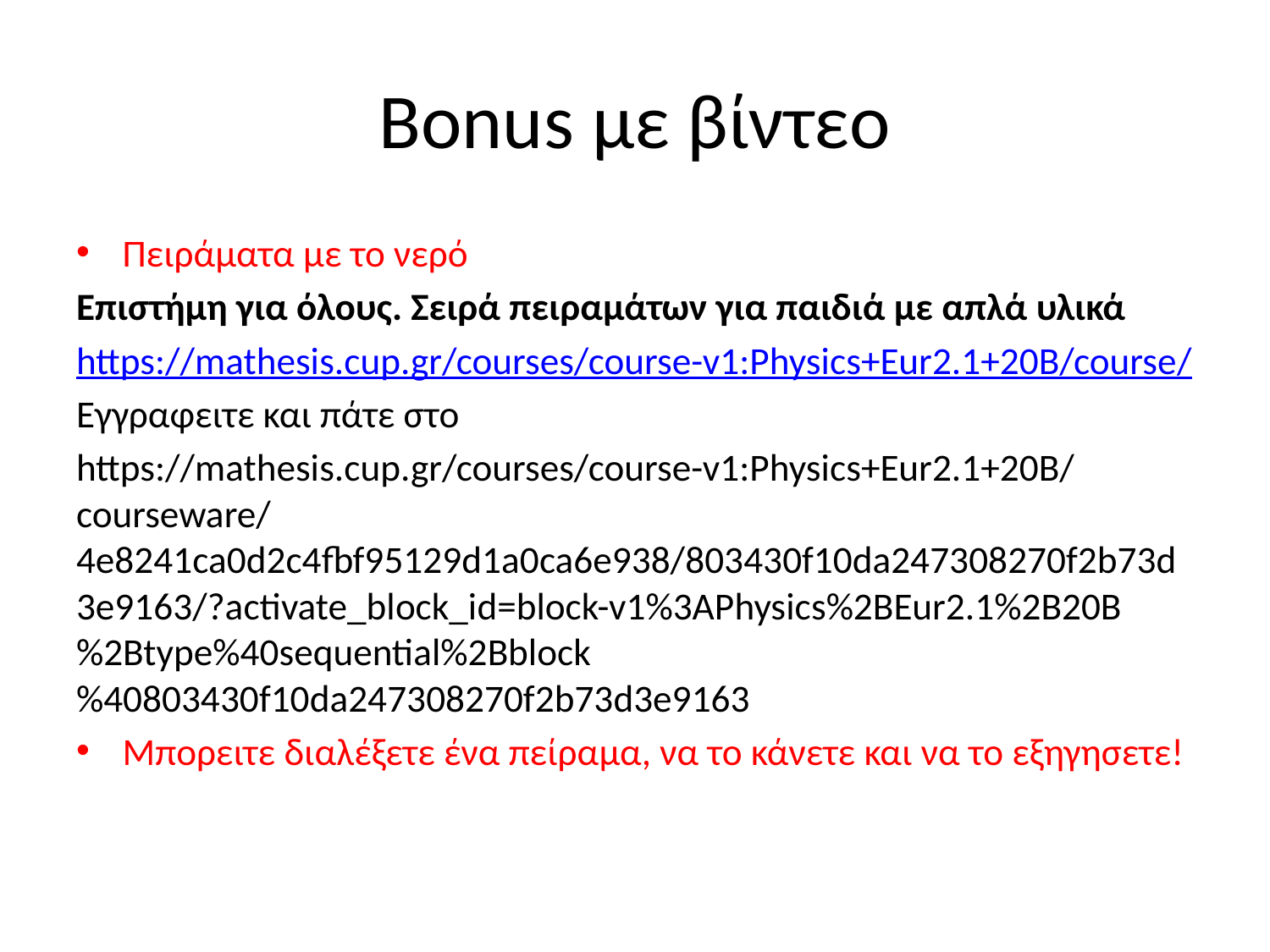

# Bonus με βίντεο
Πειράματα με το νερό
Επιστήμη για όλους. Σειρά πειραμάτων για παιδιά με απλά υλικά
https://mathesis.cup.gr/courses/course-v1:Physics+Eur2.1+20B/course/
Εγγραφειτε και πάτε στο
https://mathesis.cup.gr/courses/course-v1:Physics+Eur2.1+20B/courseware/4e8241ca0d2c4fbf95129d1a0ca6e938/803430f10da247308270f2b73d3e9163/?activate_block_id=block-v1%3APhysics%2BEur2.1%2B20B%2Btype%40sequential%2Bblock%40803430f10da247308270f2b73d3e9163
Μπορειτε διαλέξετε ένα πείραμα, να το κάνετε και να το εξηγησετε!